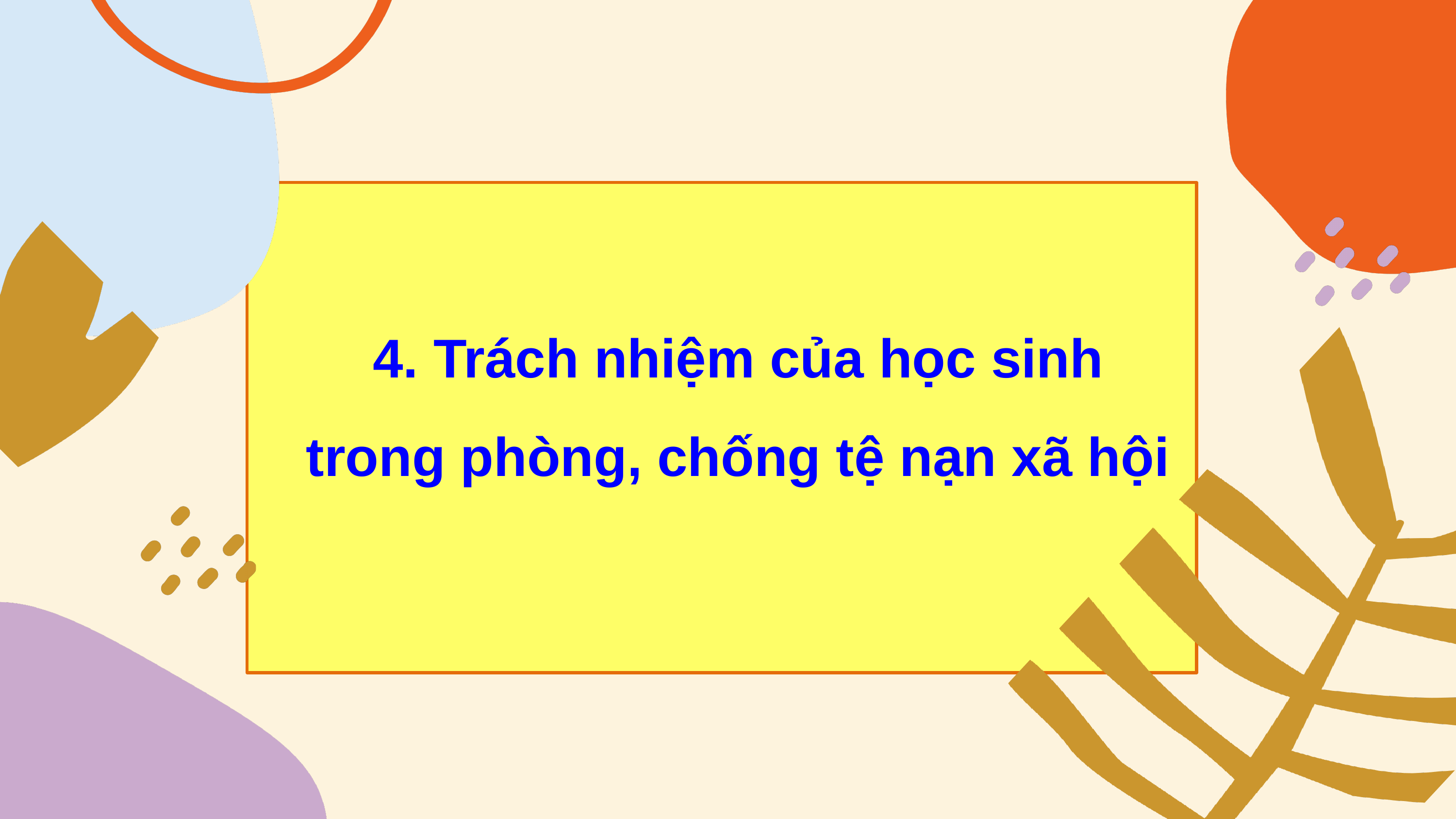

4. Trách nhiệm của học sinh trong phòng, chống tệ nạn xã hội